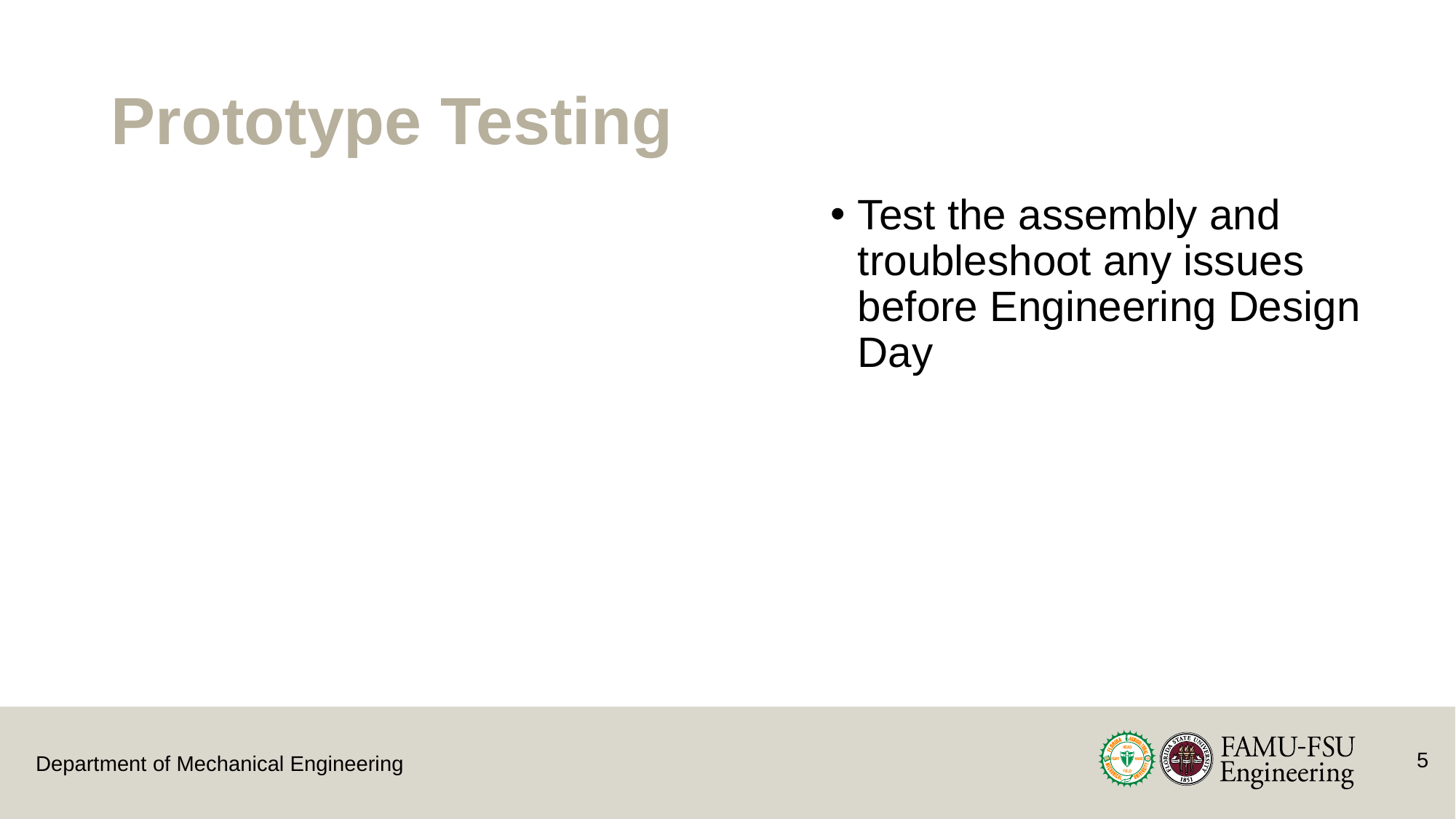

# Prototype Testing
Test the assembly and troubleshoot any issues before Engineering Design Day

5